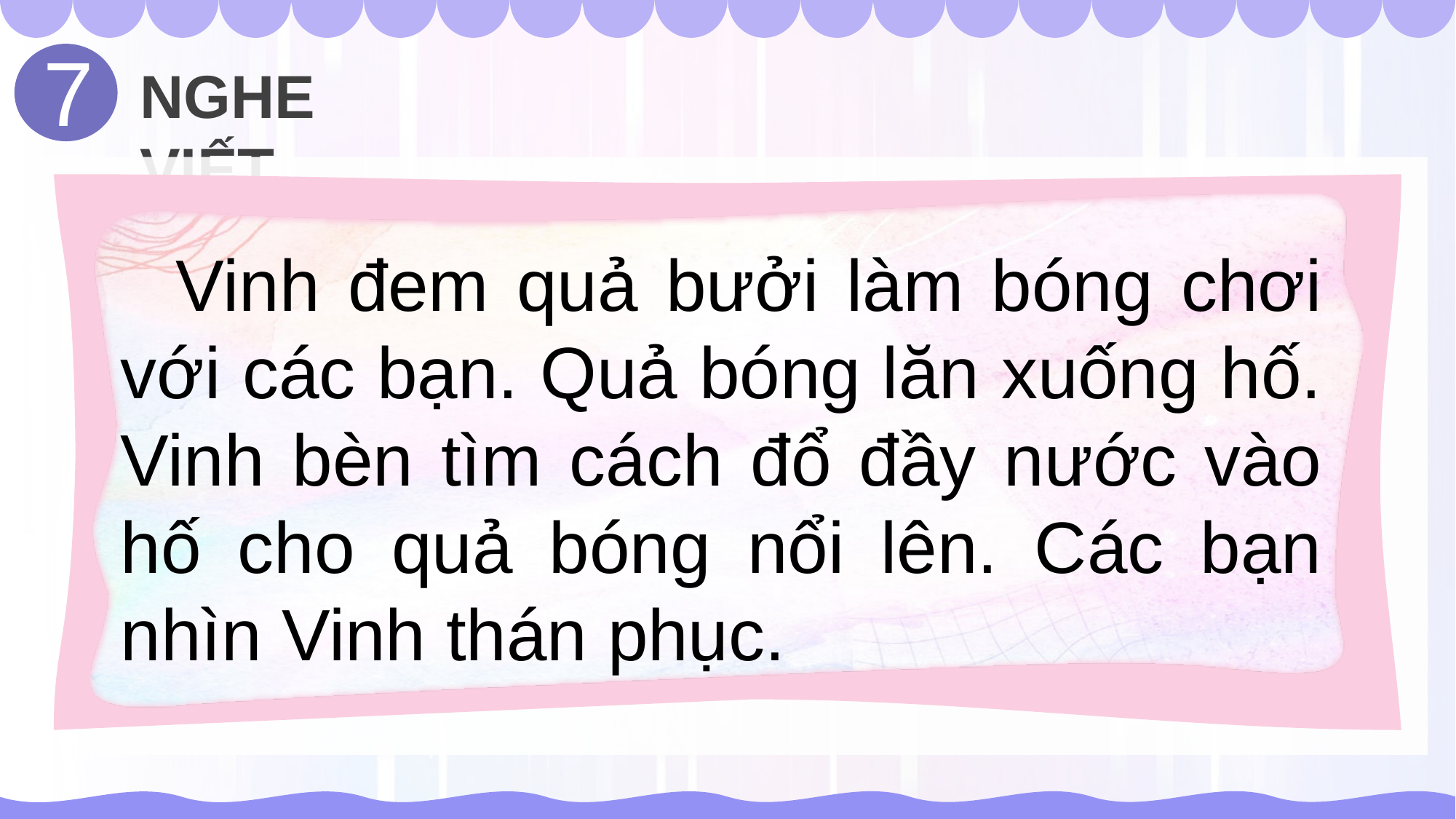

7

NGHE VIẾT

Vinh đem quả bưởi làm bóng chơi với các bạn. Quả bóng lăn xuống hố. Vinh bèn tìm cách đổ đầy nước vào hố cho quả bóng nổi lên. Các bạn nhìn Vinh thán phục.